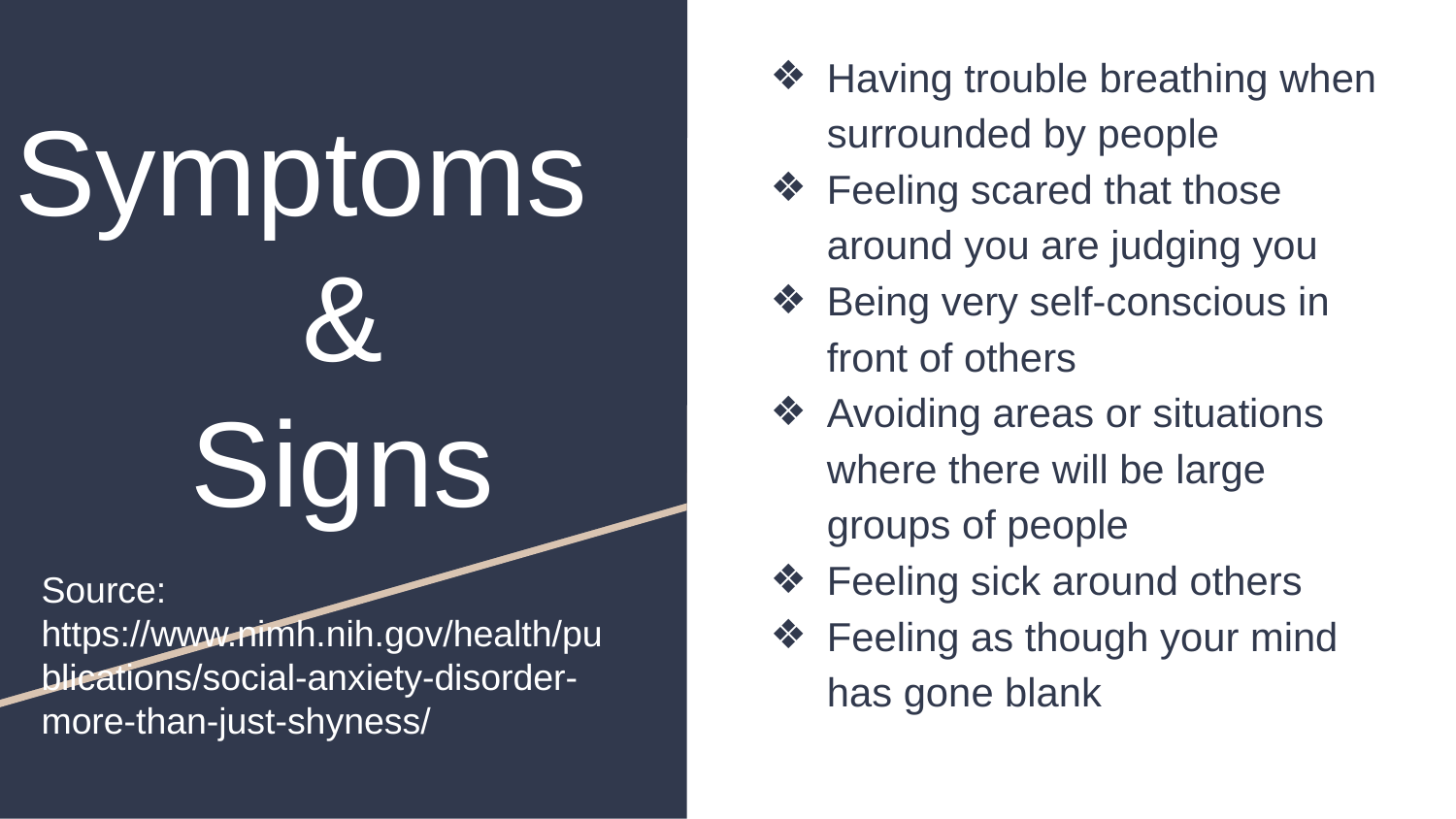

Having trouble breathing when surrounded by people
Feeling scared that those around you are judging you
Being very self-conscious in front of others
Avoiding areas or situations where there will be large groups of people
Feeling sick around others
Feeling as though your mind has gone blank
# Symptoms
&
Signs
Source: https://www.nimh.nih.gov/health/publications/social-anxiety-disorder-more-than-just-shyness/